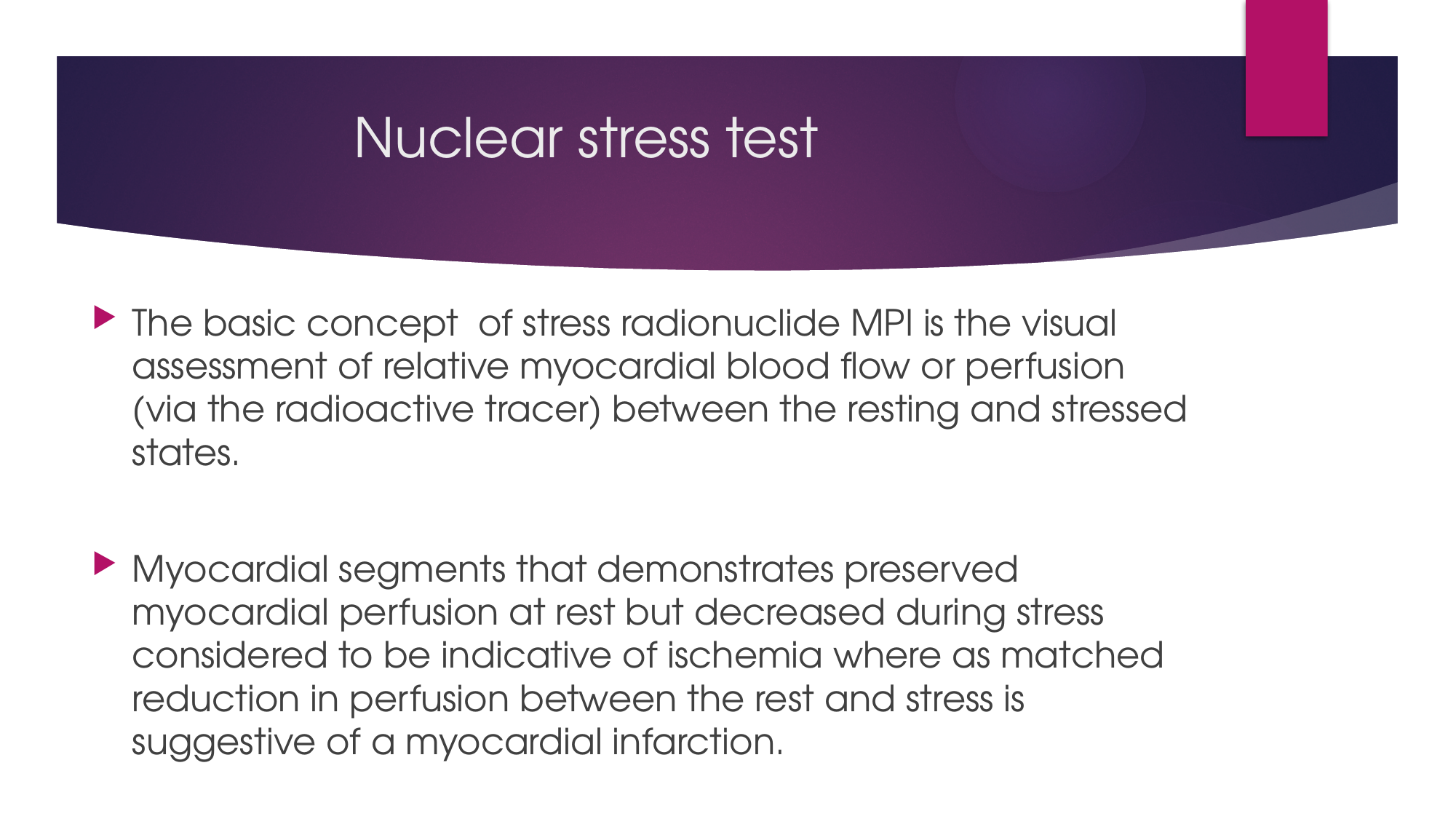

# Nuclear stress test

The basic concept  of stress radionuclide MPI is the visual assessment of relative myocardial blood flow or perfusion (via the radioactive tracer) between the resting and stressed states.

Myocardial segments that demonstrates preserved myocardial perfusion at rest but decreased during stress considered to be indicative of ischemia where as matched reduction in perfusion between the rest and stress is suggestive of a myocardial infarction.